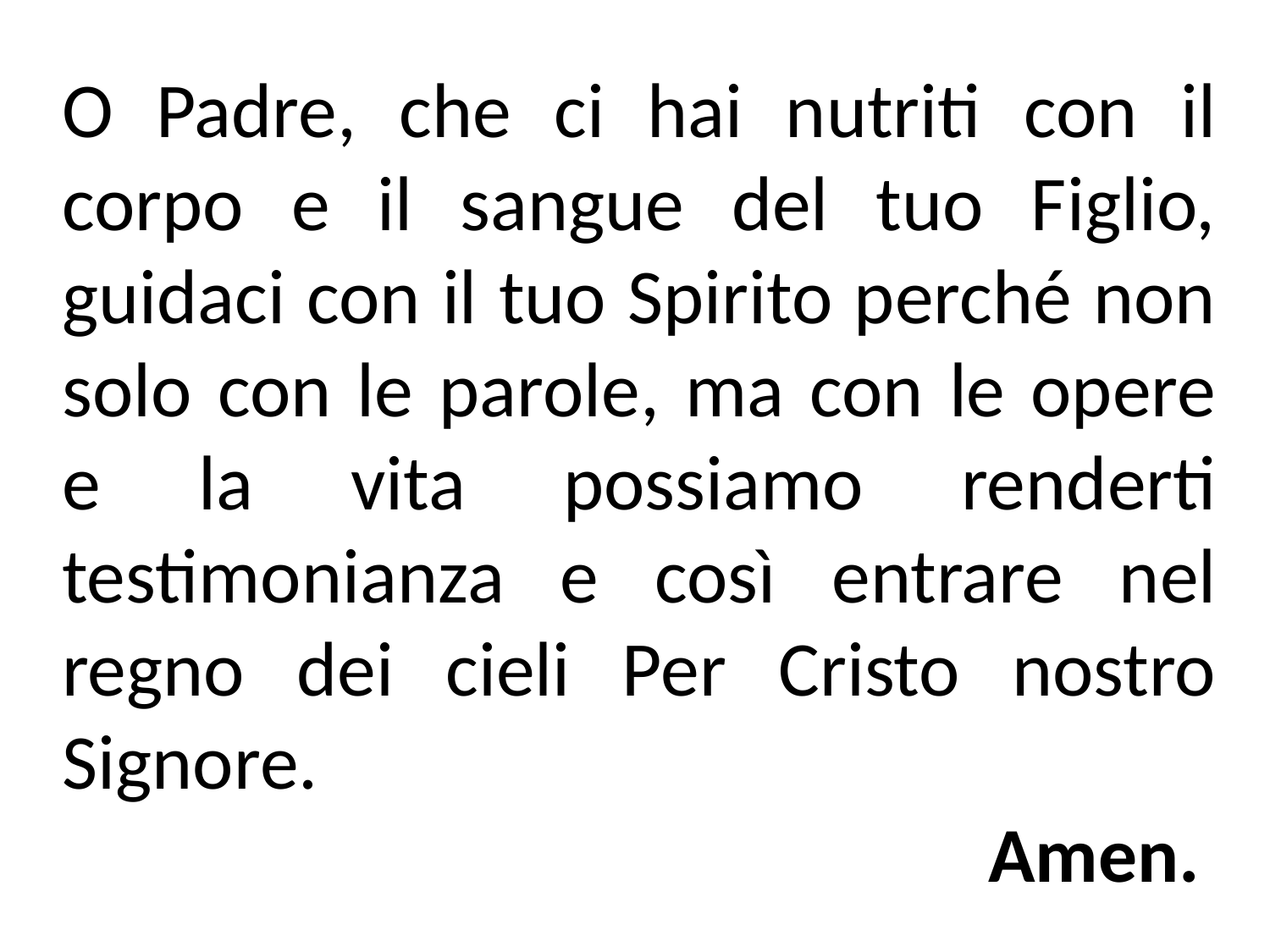

O Padre, che ci hai nutriti con il corpo e il sangue del tuo Figlio, guidaci con il tuo Spirito perché non solo con le parole, ma con le opere e la vita possiamo renderti testimonianza e così entrare nel regno dei cieli Per Cristo nostro Signore.
Amen.